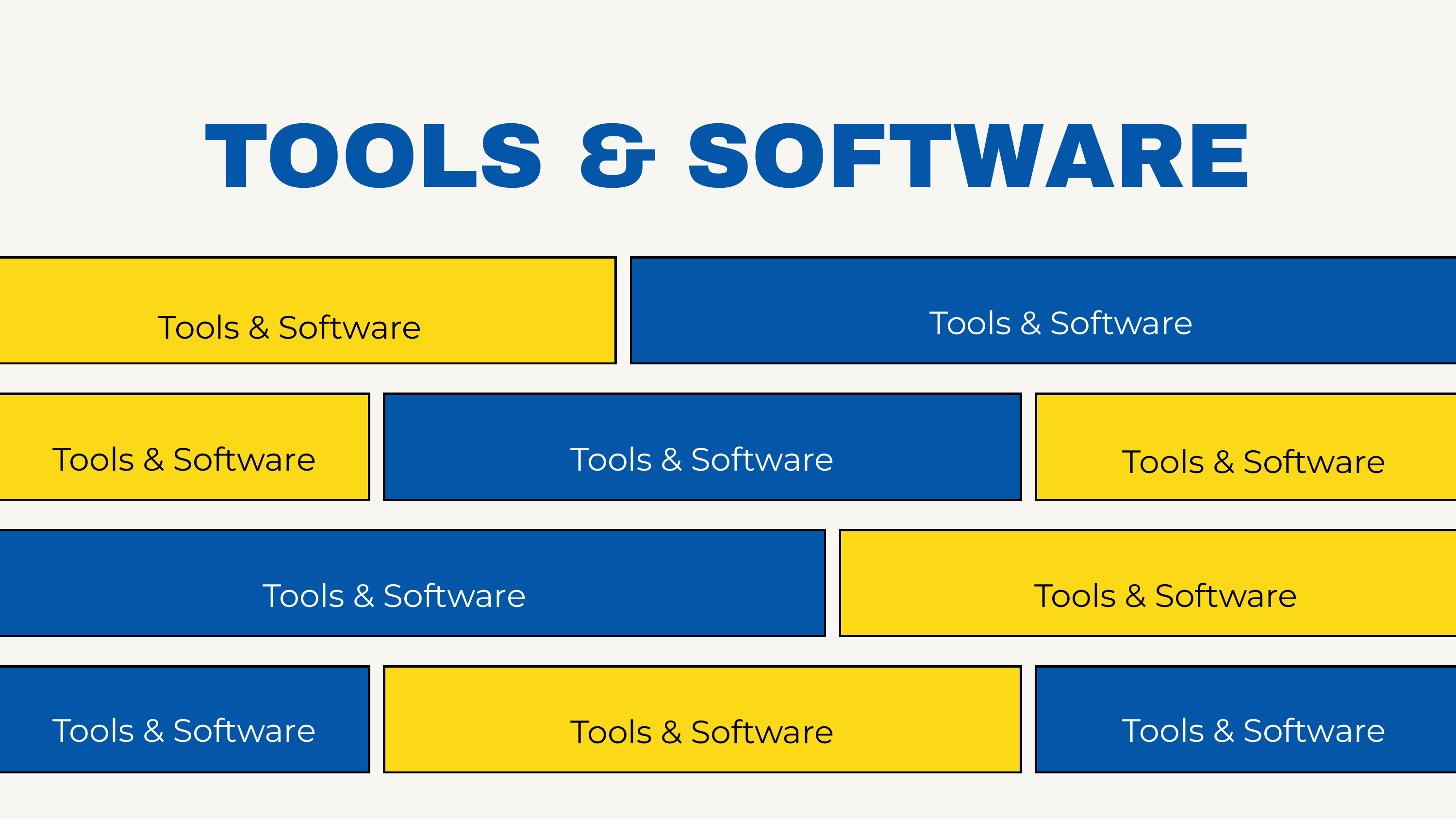

TOOLS & SOFTWARE

Tools & Software
Tools & Software

Tools & Software
Tools & Software
Tools & Software

Tools & Software
Tools & Software

Tools & Software
Tools & Software
Tools & Software